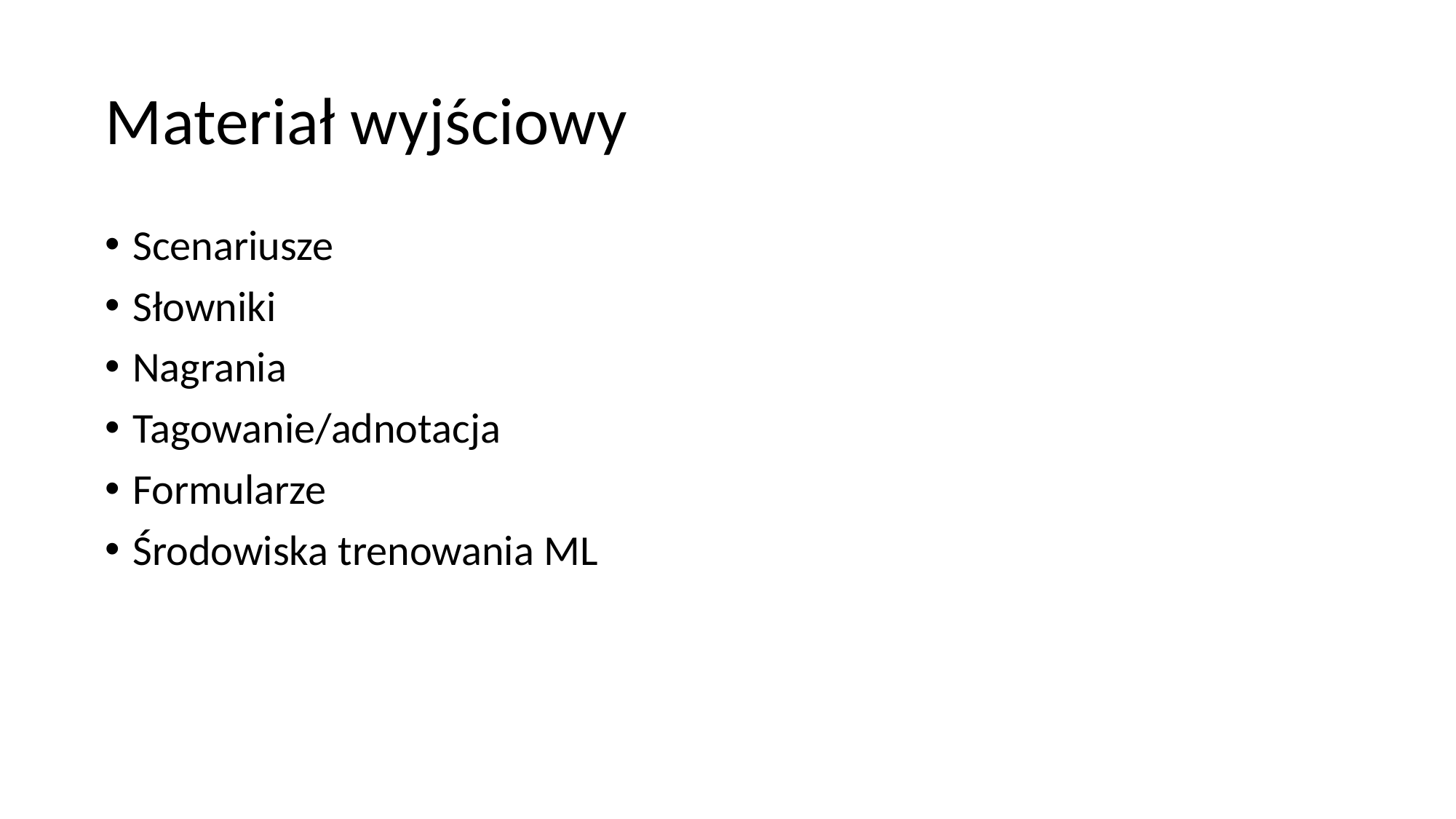

# Materiał wyjściowy
Scenariusze
Słowniki
Nagrania
Tagowanie/adnotacja
Formularze
Środowiska trenowania ML